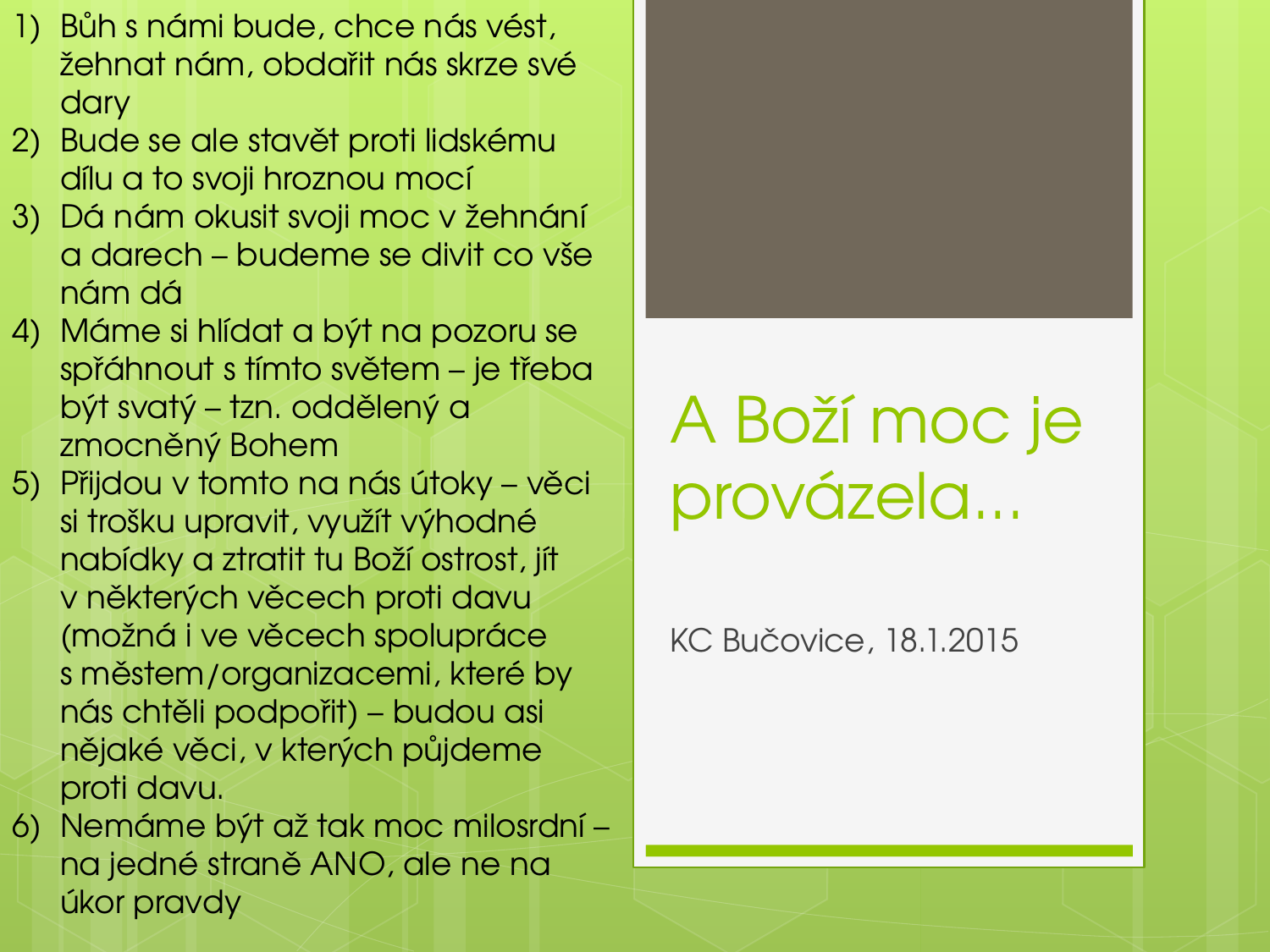

Bůh s námi bude, chce nás vést, žehnat nám, obdařit nás skrze své dary
Bude se ale stavět proti lidskému dílu a to svoji hroznou mocí
Dá nám okusit svoji moc v žehnání a darech – budeme se divit co vše nám dá
Máme si hlídat a být na pozoru se spřáhnout s tímto světem – je třeba být svatý – tzn. oddělený a zmocněný Bohem
Přijdou v tomto na nás útoky – věci si trošku upravit, využít výhodné nabídky a ztratit tu Boží ostrost, jít v některých věcech proti davu (možná i ve věcech spolupráce s městem/organizacemi, které by nás chtěli podpořit) – budou asi nějaké věci, v kterých půjdeme proti davu.
Nemáme být až tak moc milosrdní – na jedné straně ANO, ale ne na úkor pravdy

# A Boží moc je provázela...
KC Bučovice, 18.1.2015